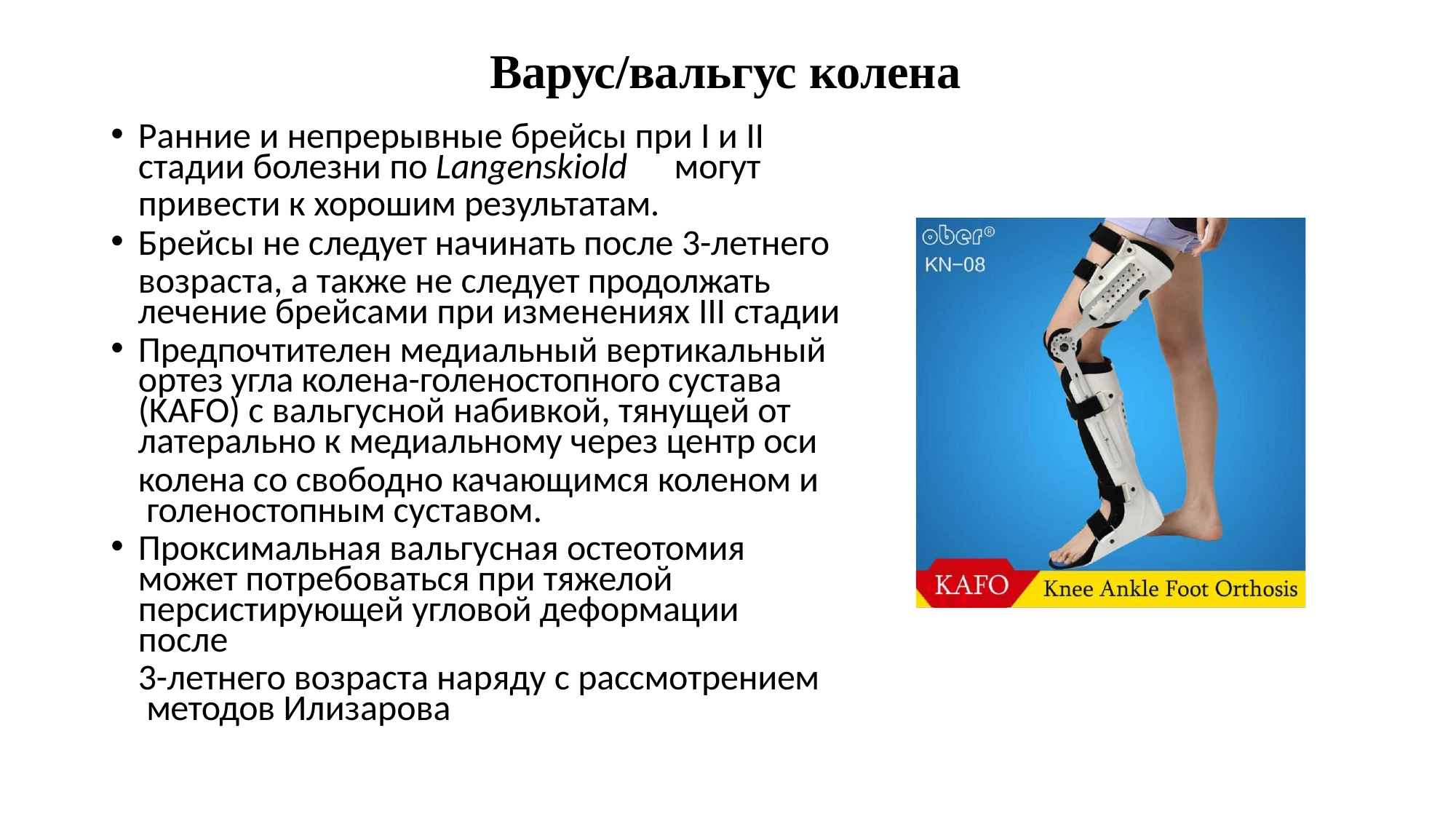

# Варус/вальгус колена
Ранние и непрерывные брейсы при I и II
стадии болезни по Langenskiold	могут
привести к хорошим результатам.
Брейсы не следует начинать после 3-летнего
возраста, а также не следует продолжать  лечение брейсами при изменениях III стадии
Предпочтителен медиальный вертикальный
ортез угла колена-голеностопного сустава
(KAFO) с вальгусной набивкой, тянущей от
латерально к медиальному через центр оси
колена со свободно качающимся коленом и  голеностопным суставом.
Проксимальная вальгусная остеотомия
может потребоваться при тяжелой
персистирующей угловой деформации после
3-летнего возраста наряду с рассмотрением  методов Илизарова